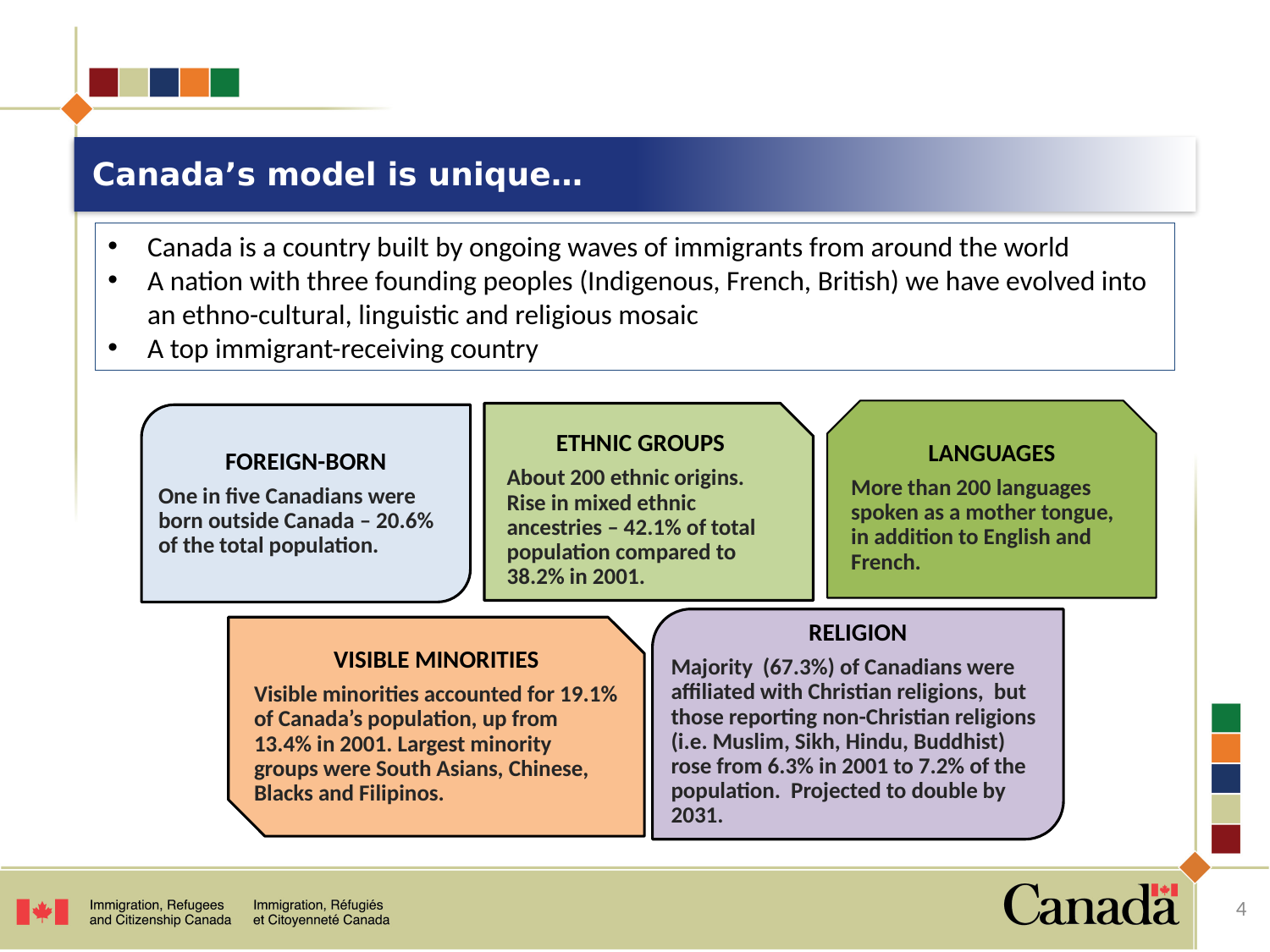

# Canada’s model is unique…
Canada is a country built by ongoing waves of immigrants from around the world
A nation with three founding peoples (Indigenous, French, British) we have evolved into an ethno-cultural, linguistic and religious mosaic
A top immigrant-receiving country
FOREIGN-BORN
One in five Canadians were born outside Canada – 20.6% of the total population.
ETHNIC GROUPS
About 200 ethnic origins.  Rise in mixed ethnic ancestries – 42.1% of total population compared to 38.2% in 2001.
LANGUAGES
More than 200 languages spoken as a mother tongue, in addition to English and French.
VISIBLE MINORITIES
Visible minorities accounted for 19.1% of Canada’s population, up from 13.4% in 2001. Largest minority groups were South Asians, Chinese, Blacks and Filipinos.
RELIGION
Majority  (67.3%) of Canadians were affiliated with Christian religions,  but those reporting non-Christian religions (i.e. Muslim, Sikh, Hindu, Buddhist) rose from 6.3% in 2001 to 7.2% of the population.  Projected to double by 2031.
4